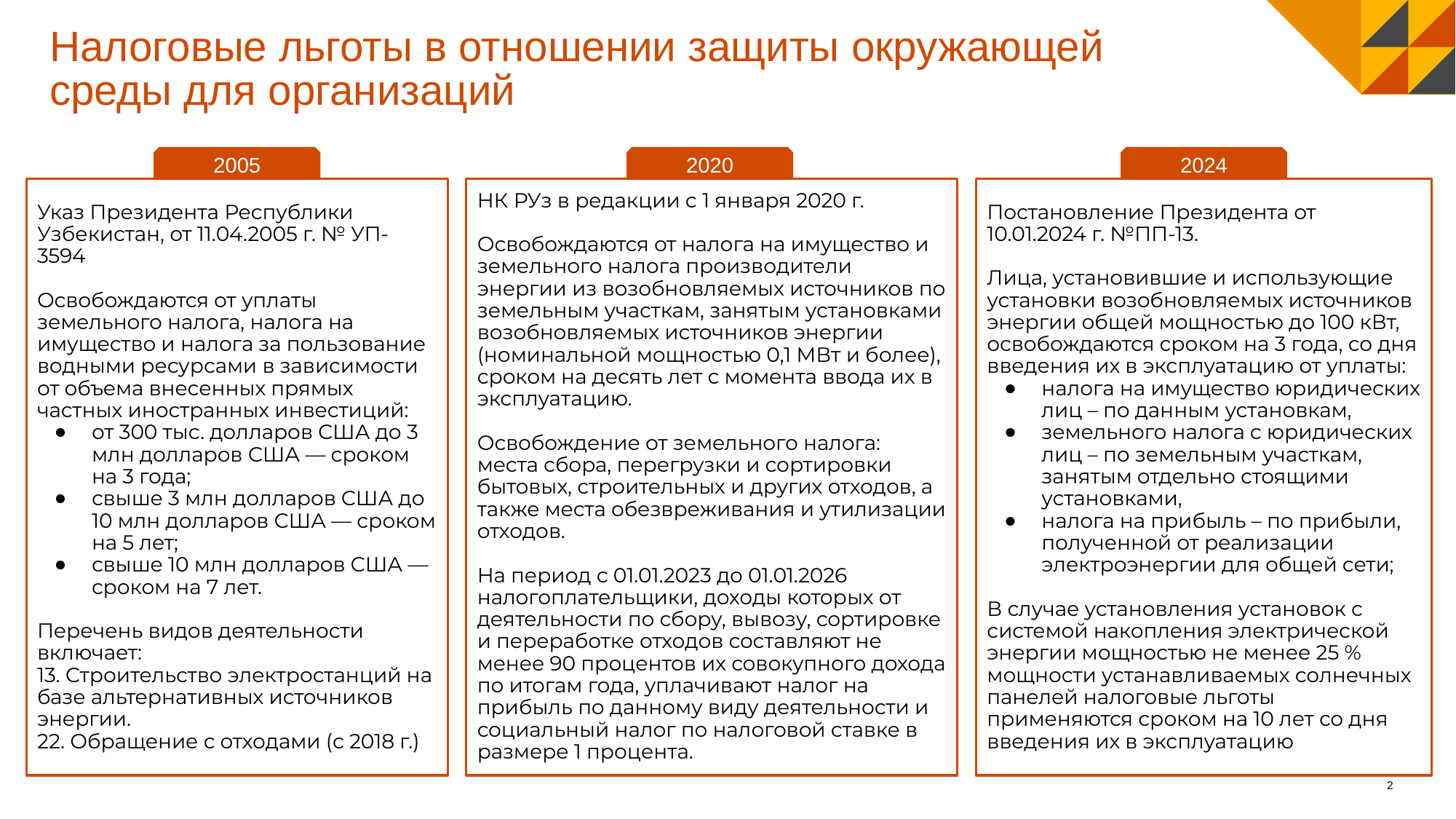

# Налоговые льготы в отношении защиты окружающей среды для организаций
2005
2020
2024
Указ Президента Республики Узбекистан, от 11.04.2005 г. № УП-3594

Освобождаются от уплаты земельного налога, налога на имущество и налога за пользование водными ресурсами в зависимости от объема внесенных прямых частных иностранных инвестиций:
от 300 тыс. долларов США до 3 млн долларов США — сроком на 3 года;
свыше 3 млн долларов США до 10 млн долларов США — сроком на 5 лет;
свыше 10 млн долларов США — сроком на 7 лет.

Перечень видов деятельности включает:
13. Строительство электростанций на базе альтернативных источников энергии.
22. Обращение с отходами (с 2018 г.)
НК РУз в редакции с 1 января 2020 г.

Освобождаются от налога на имущество и земельного налога производители энергии из возобновляемых источников по земельным участкам, занятым установками возобновляемых источников энергии (номинальной мощностью 0,1 МВт и более), сроком на десять лет с момента ввода их в эксплуатацию.

Освобождение от земельного налога: места сбора, перегрузки и сортировки бытовых, строительных и других отходов, а также места обезвреживания и утилизации отходов.

На период с 01.01.2023 до 01.01.2026 налогоплательщики, доходы которых от деятельности по сбору, вывозу, сортировке и переработке отходов составляют не менее 90 процентов их совокупного дохода по итогам года, уплачивают налог на прибыль по данному виду деятельности и социальный налог по налоговой ставке в размере 1 процента.
Постановление Президента от 10.01.2024 г. №ПП-13.

Лица, установившие и использующие установки возобновляемых источников энергии общей мощностью до 100 кВт, освобождаются сроком на 3 года, со дня введения их в эксплуатацию от уплаты:
налога на имущество юридических лиц – по данным установкам,
земельного налога с юридических лиц – по земельным участкам, занятым отдельно стоящими установками,
налога на прибыль – по прибыли, полученной от реализации электроэнергии для общей сети;

В случае установления установок с системой накопления электрической энергии мощностью не менее 25 % мощности устанавливаемых солнечных панелей налоговые льготы применяются сроком на 10 лет со дня введения их в эксплуатацию
2